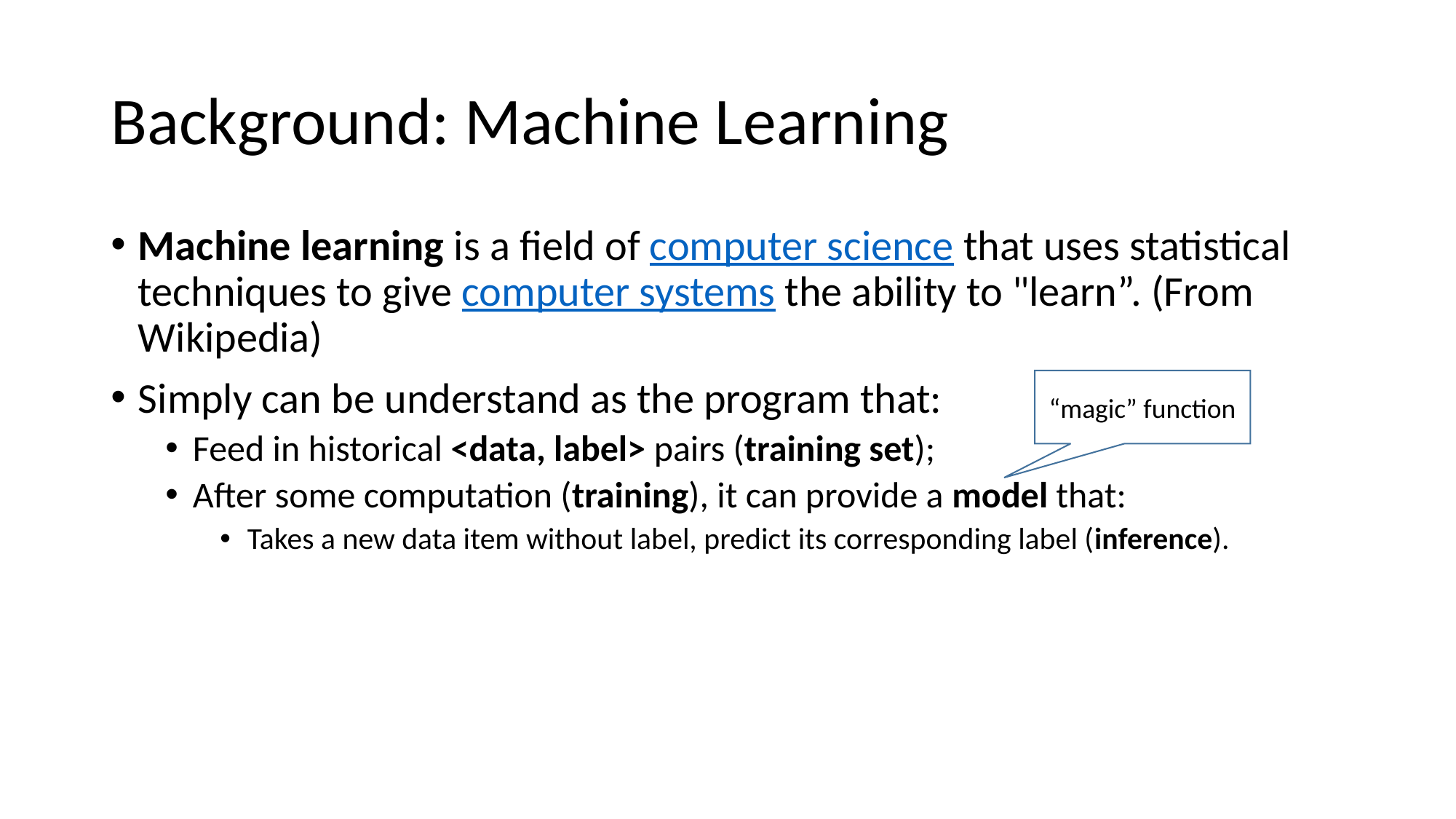

# Background: Machine Learning
Machine learning is a field of computer science that uses statistical techniques to give computer systems the ability to "learn”. (From Wikipedia)
Simply can be understand as the program that:
Feed in historical <data, label> pairs (training set);
After some computation (training), it can provide a model that:
Takes a new data item without label, predict its corresponding label (inference).
“magic” function